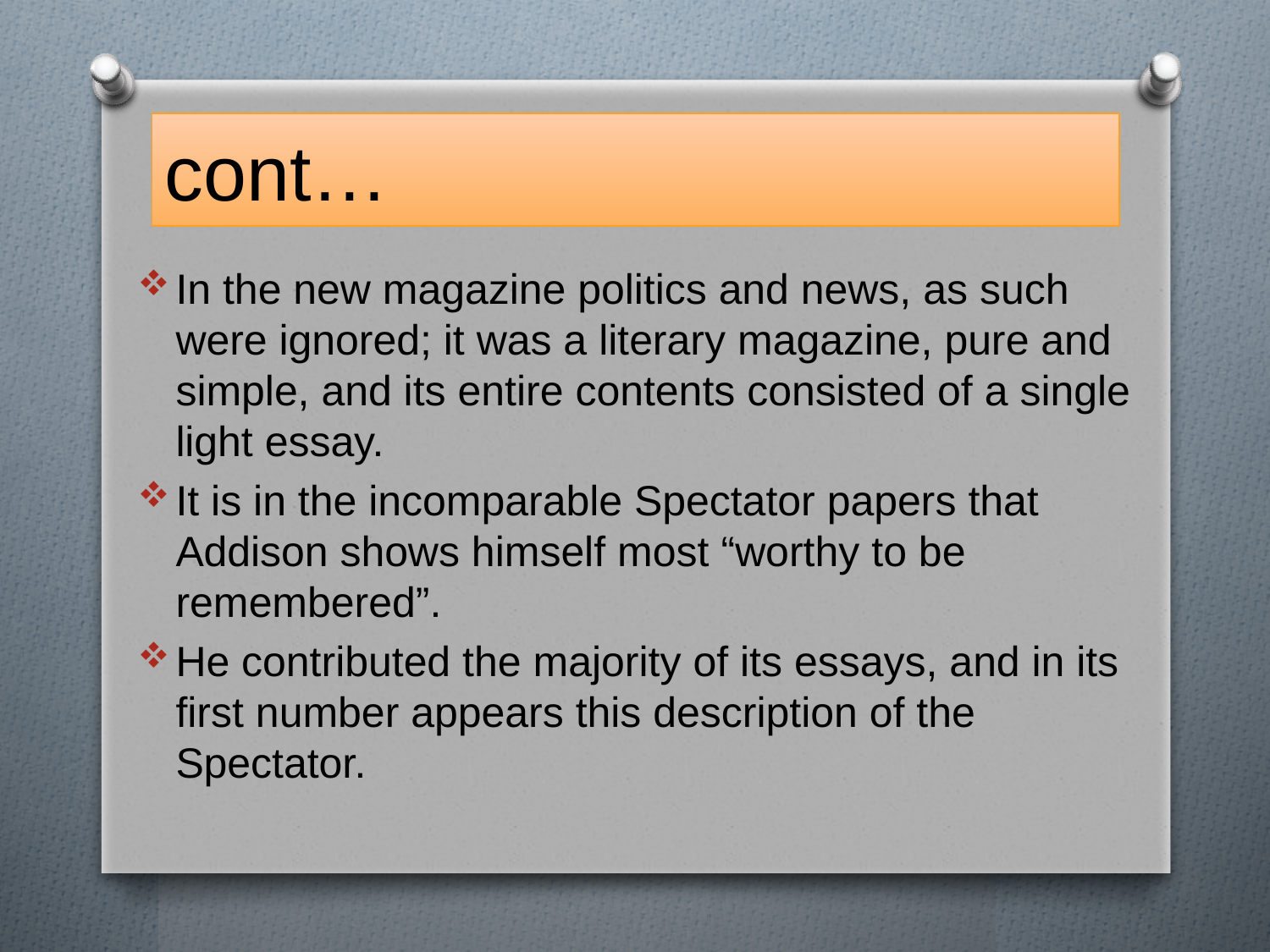

# cont…

In the new magazine politics and news, as such were ignored; it was a literary magazine, pure and simple, and its entire contents consisted of a single light essay.
It is in the incomparable Spectator papers that Addison shows himself most “worthy to be remembered”.
He contributed the majority of its essays, and in its first number appears this description of the Spectator.